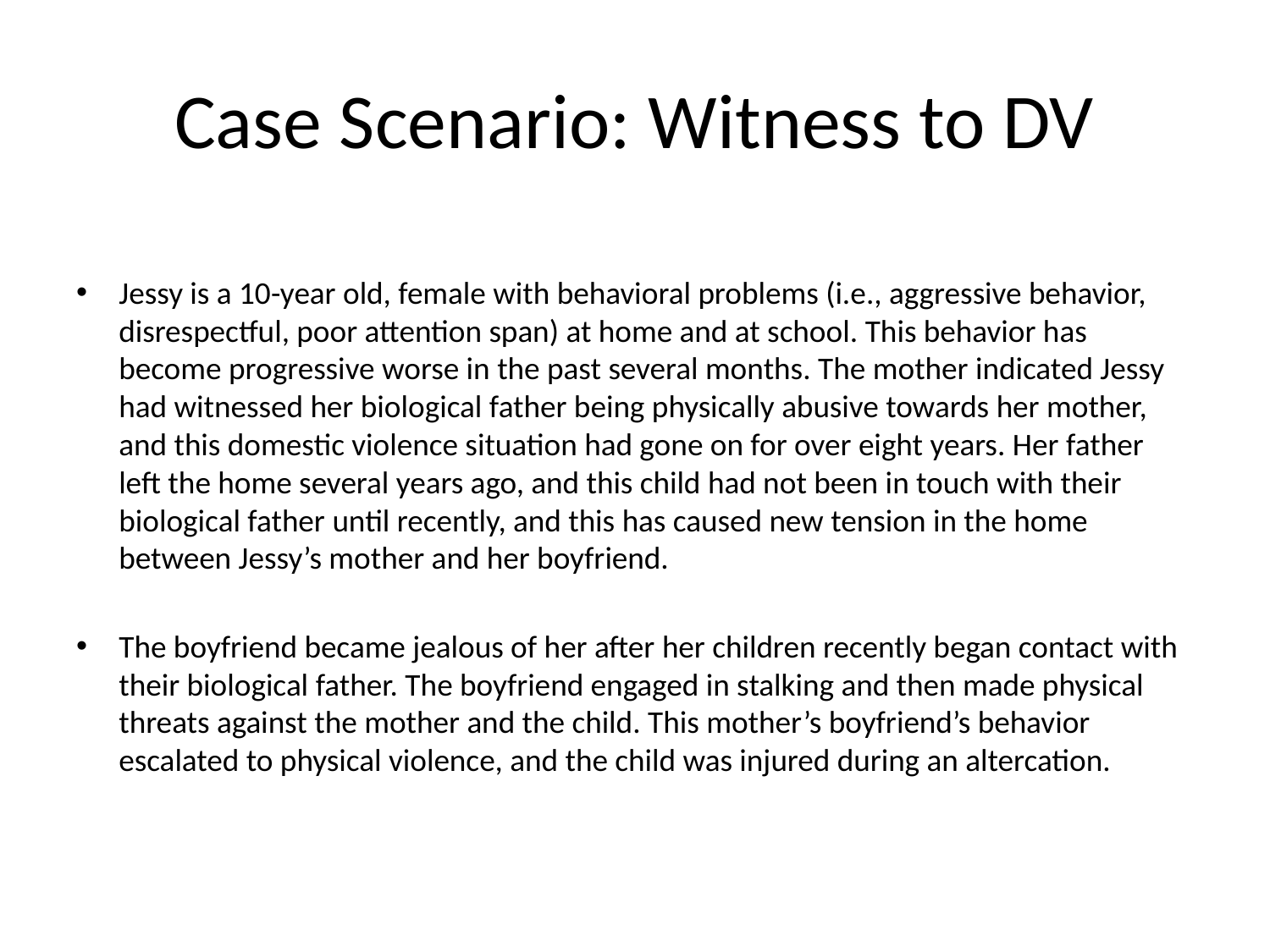

# Case Scenario: Witness to DV

Jessy is a 10-year old, female with behavioral problems (i.e., aggressive behavior, disrespectful, poor attention span) at home and at school. This behavior has become progressive worse in the past several months. The mother indicated Jessy had witnessed her biological father being physically abusive towards her mother, and this domestic violence situation had gone on for over eight years. Her father left the home several years ago, and this child had not been in touch with their biological father until recently, and this has caused new tension in the home between Jessy’s mother and her boyfriend.

The boyfriend became jealous of her after her children recently began contact with their biological father. The boyfriend engaged in stalking and then made physical threats against the mother and the child. This mother’s boyfriend’s behavior escalated to physical violence, and the child was injured during an altercation.